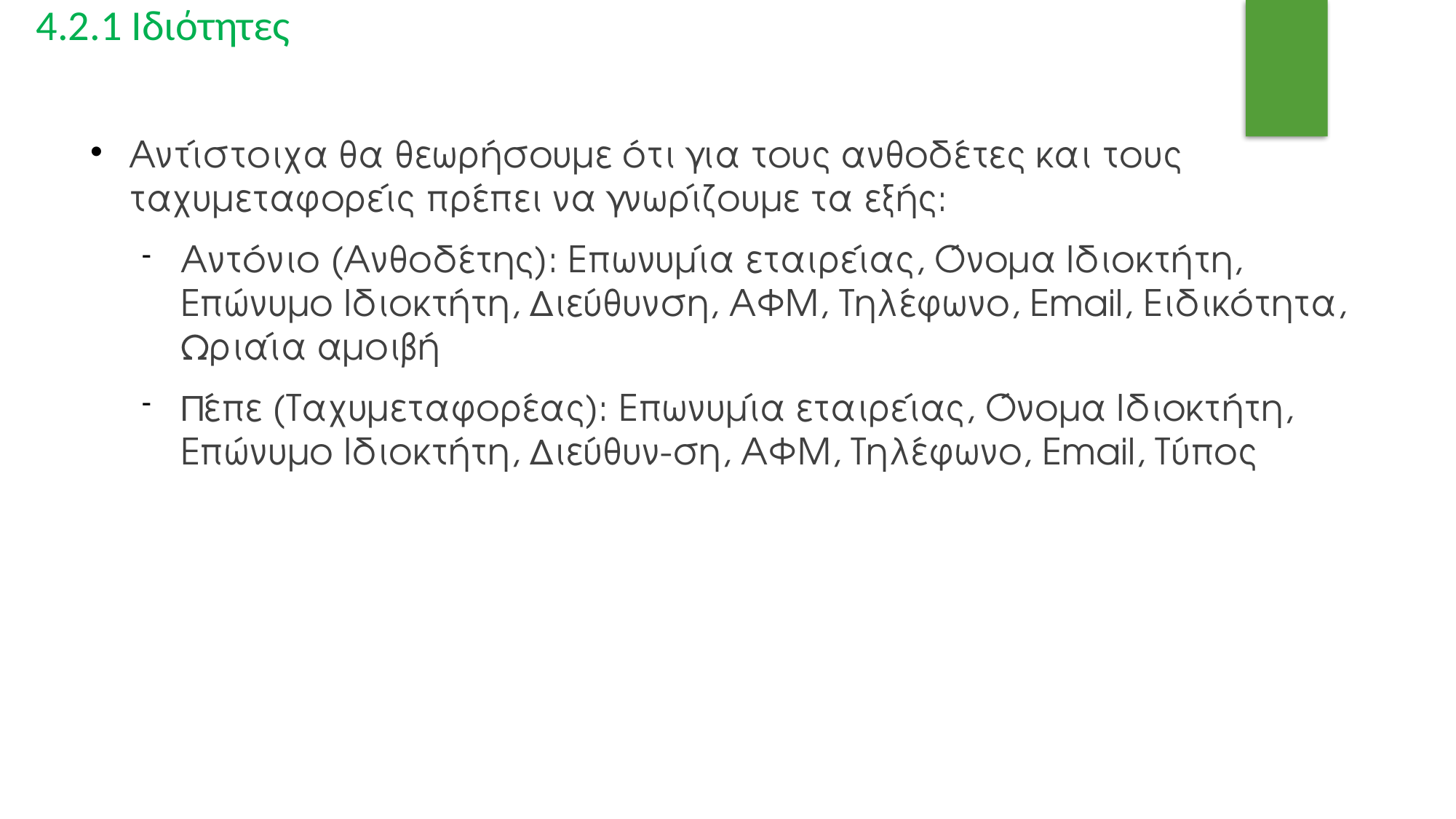

4.2.1 Ιδιότητες

Αντίστοιχα θα θεωρήσουμε ότι για τους ανθοδέτες και τους ταχυμεταφορείς πρέπει να γνωρίζουμε τα εξής:
Αντόνιο (Ανθοδέτης): Επωνυμία εταιρείας, Όνομα Ιδιοκτήτη, Επώνυμο Ιδιοκτήτη, Διεύθυνση, ΑΦΜ, Τηλέφωνο, Email, Ειδικότητα, Ωριαία αμοιβή
Πέπε (Ταχυμεταφορέας): Επωνυμία εταιρείας, Όνομα Ιδιοκτήτη, Επώνυμο Ιδιοκτήτη, Διεύθυν-ση, ΑΦΜ, Τηλέφωνο, Email, Τύπος